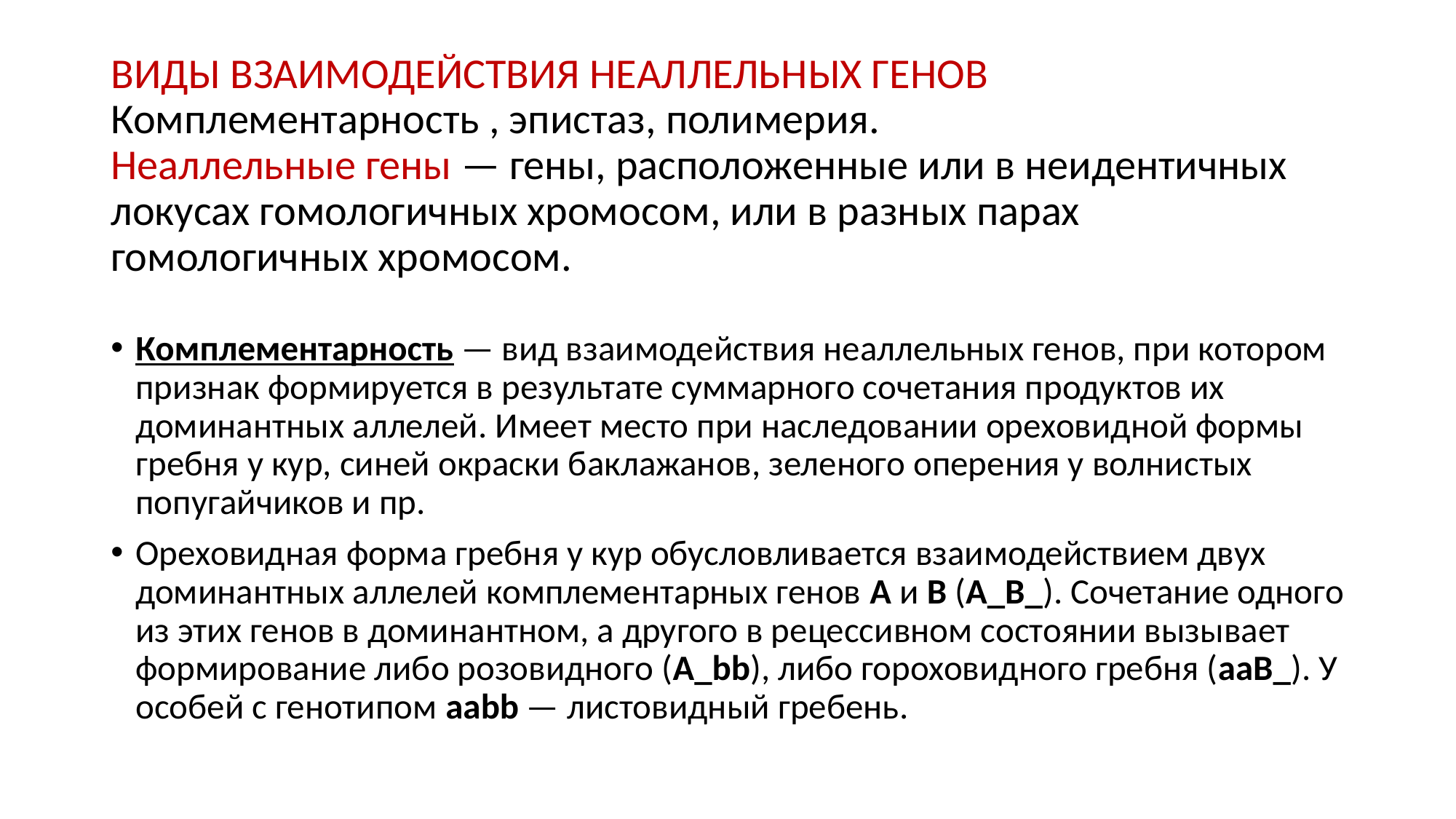

# ВИДЫ ВЗАИМОДЕЙСТВИЯ НЕАЛЛЕЛЬНЫХ ГЕНОВ Комплементарность , эпистаз, полимерия. Неаллельные гены — гены, расположенные или в неидентичных локусах гомологичных хромосом, или в разных парах гомологичных хромосом.

Комплементарность — вид взаимодействия неаллельных генов, при котором признак формируется в результате суммарного сочетания продуктов их доминантных аллелей. Имеет место при наследовании ореховидной формы гребня у кур, синей окраски баклажанов, зеленого оперения у волнистых попугайчиков и пр.
Ореховидная форма гребня у кур обусловливается взаимодействием двух доминантных аллелей комплементарных генов А и В (А_В_). Сочетание одного из этих генов в доминантном, а другого в рецессивном состоянии вызывает формирование либо розовидного (А_bb), либо гороховидного гребня (ааВ_). У особей с генотипом aabb — листовидный гребень.